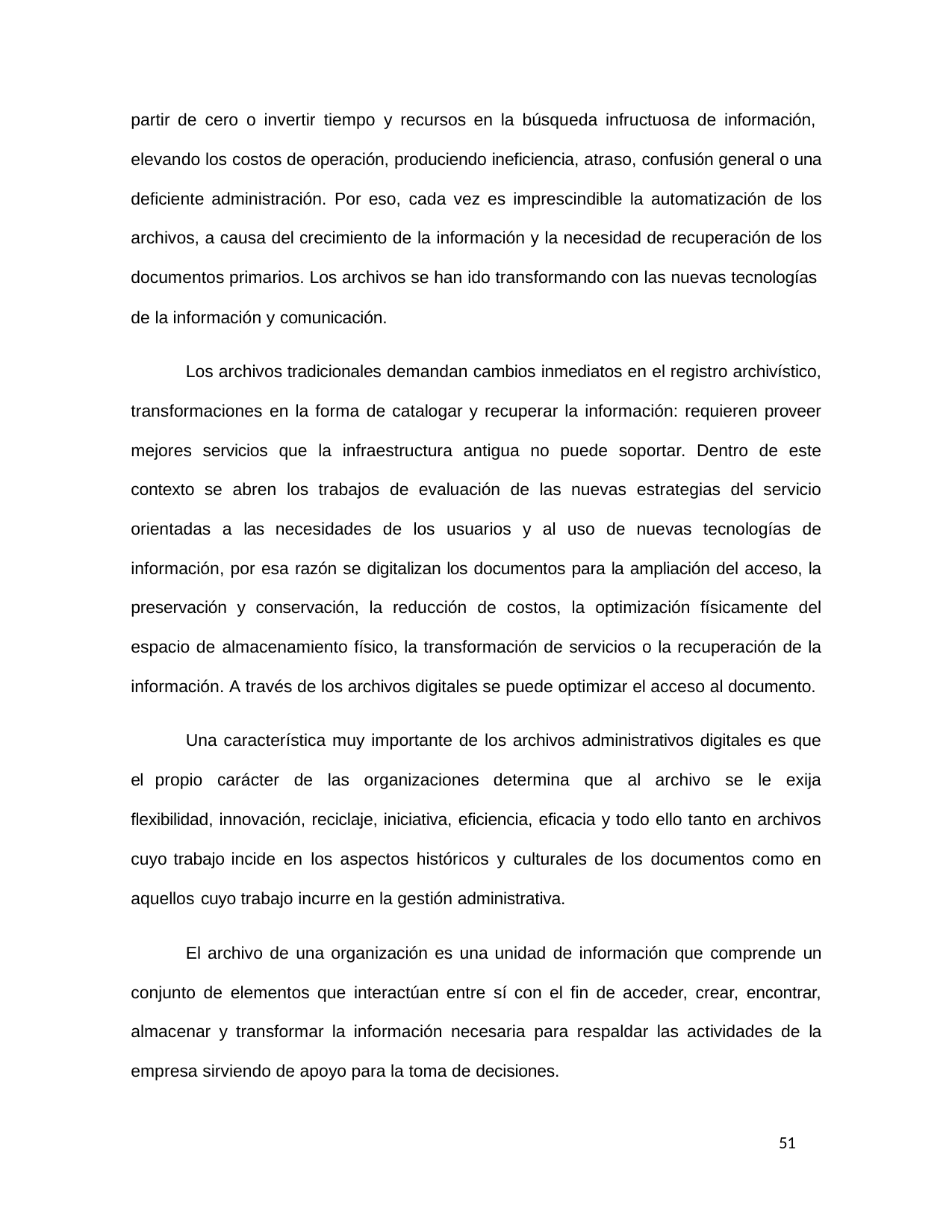

partir de cero o invertir tiempo y recursos en la búsqueda infructuosa de información,
elevando los costos de operación, produciendo ineficiencia, atraso, confusión general o una deficiente administración. Por eso, cada vez es imprescindible la automatización de los archivos, a causa del crecimiento de la información y la necesidad de recuperación de los documentos primarios. Los archivos se han ido transformando con las nuevas tecnologías
de la información y comunicación.
Los archivos tradicionales demandan cambios inmediatos en el registro archivístico, transformaciones en la forma de catalogar y recuperar la información: requieren proveer mejores servicios que la infraestructura antigua no puede soportar. Dentro de este contexto se abren los trabajos de evaluación de las nuevas estrategias del servicio orientadas a las necesidades de los usuarios y al uso de nuevas tecnologías de información, por esa razón se digitalizan los documentos para la ampliación del acceso, la preservación y conservación, la reducción de costos, la optimización físicamente del espacio de almacenamiento físico, la transformación de servicios o la recuperación de la información. A través de los archivos digitales se puede optimizar el acceso al documento.
Una característica muy importante de los archivos administrativos digitales es que el propio carácter de las organizaciones determina que al archivo se le exija flexibilidad, innovación, reciclaje, iniciativa, eficiencia, eficacia y todo ello tanto en archivos cuyo trabajo incide en los aspectos históricos y culturales de los documentos como en aquellos cuyo trabajo incurre en la gestión administrativa.
El archivo de una organización es una unidad de información que comprende un conjunto de elementos que interactúan entre sí con el fin de acceder, crear, encontrar, almacenar y transformar la información necesaria para respaldar las actividades de la empresa sirviendo de apoyo para la toma de decisiones.
51